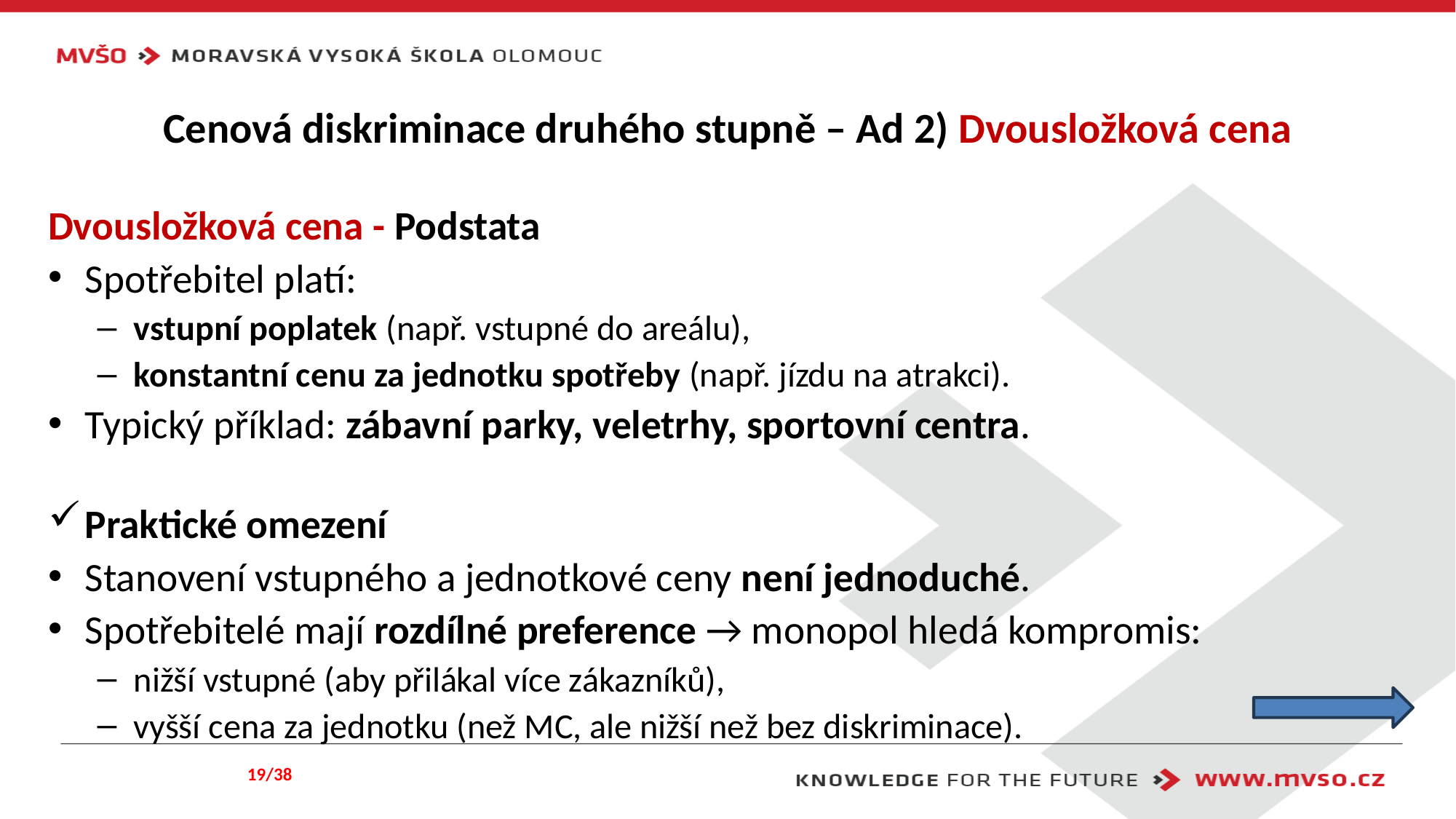

# Cenová diskriminace druhého stupně – Ad 2) Dvousložková cena
Dvousložková cena - Podstata
Spotřebitel platí:
vstupní poplatek (např. vstupné do areálu),
konstantní cenu za jednotku spotřeby (např. jízdu na atrakci).
Typický příklad: zábavní parky, veletrhy, sportovní centra.

Praktické omezení
Stanovení vstupného a jednotkové ceny není jednoduché.
Spotřebitelé mají rozdílné preference → monopol hledá kompromis:
nižší vstupné (aby přilákal více zákazníků),
vyšší cena za jednotku (než MC, ale nižší než bez diskriminace).

19/38